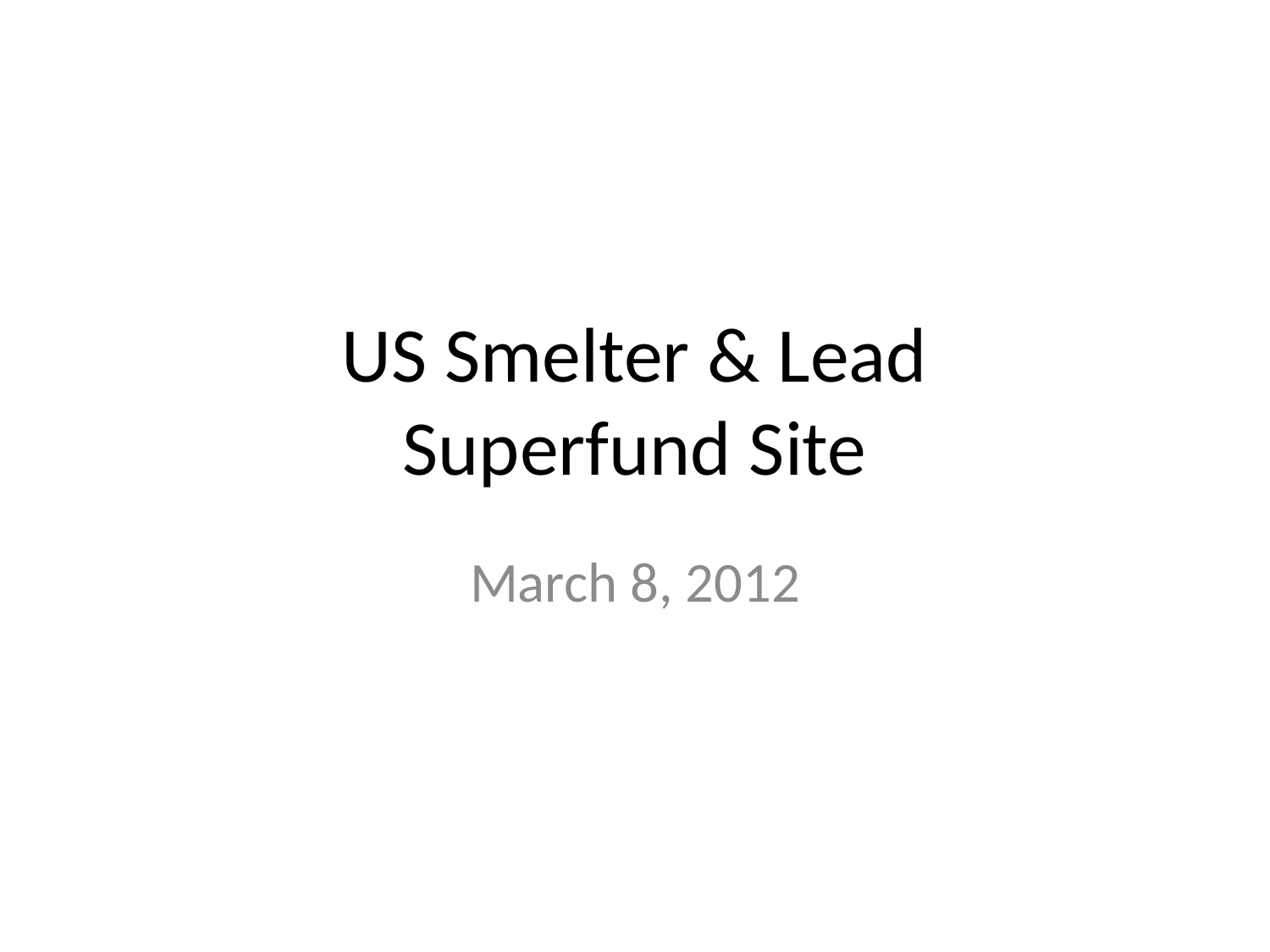

# US Smelter & Lead Superfund Site
March 8, 2012